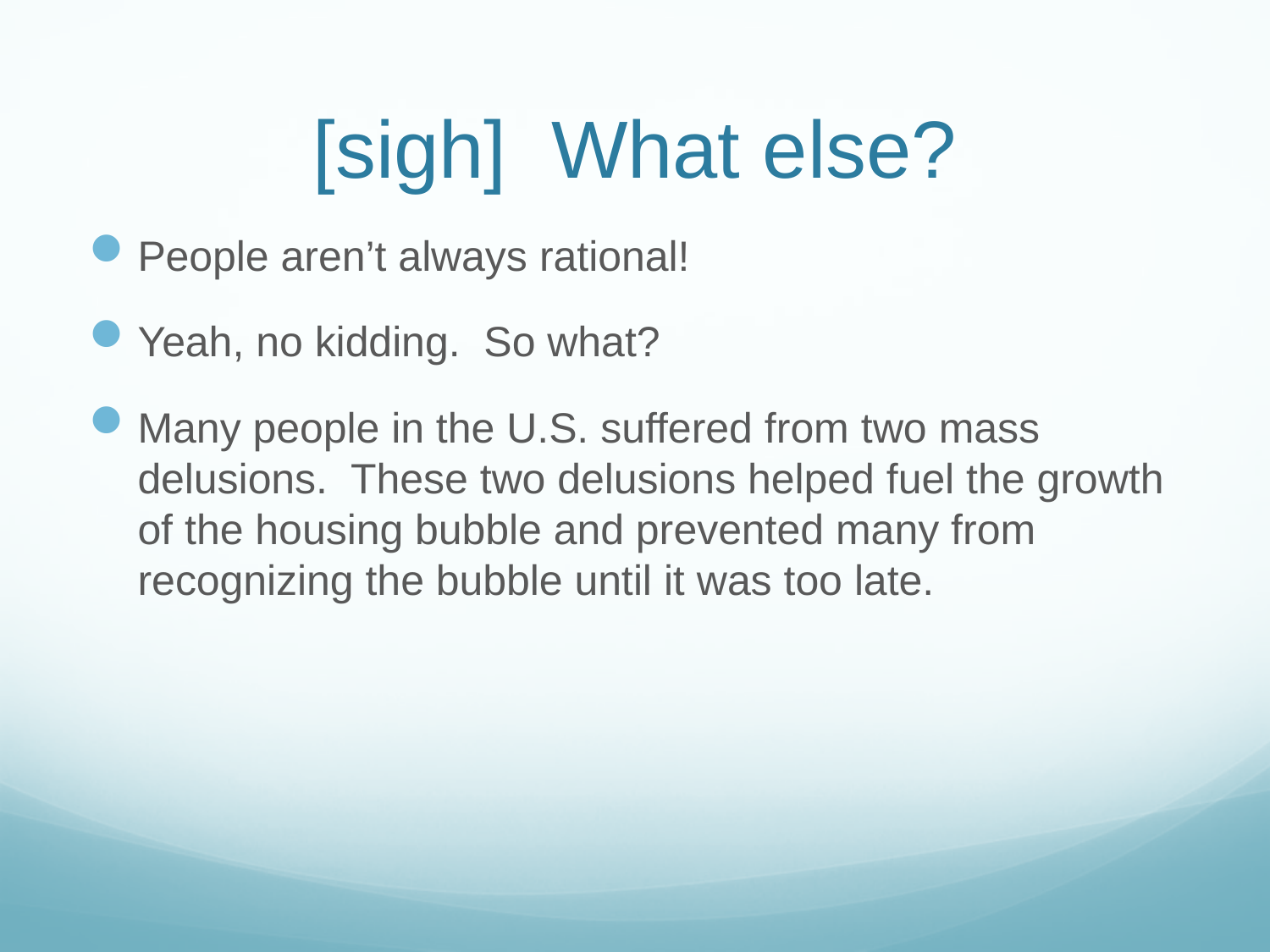

# [sigh]  What else?
People aren’t always rational!
Yeah, no kidding.  So what?
Many people in the U.S. suffered from two mass delusions.  These two delusions helped fuel the growth of the housing bubble and prevented many from recognizing the bubble until it was too late.